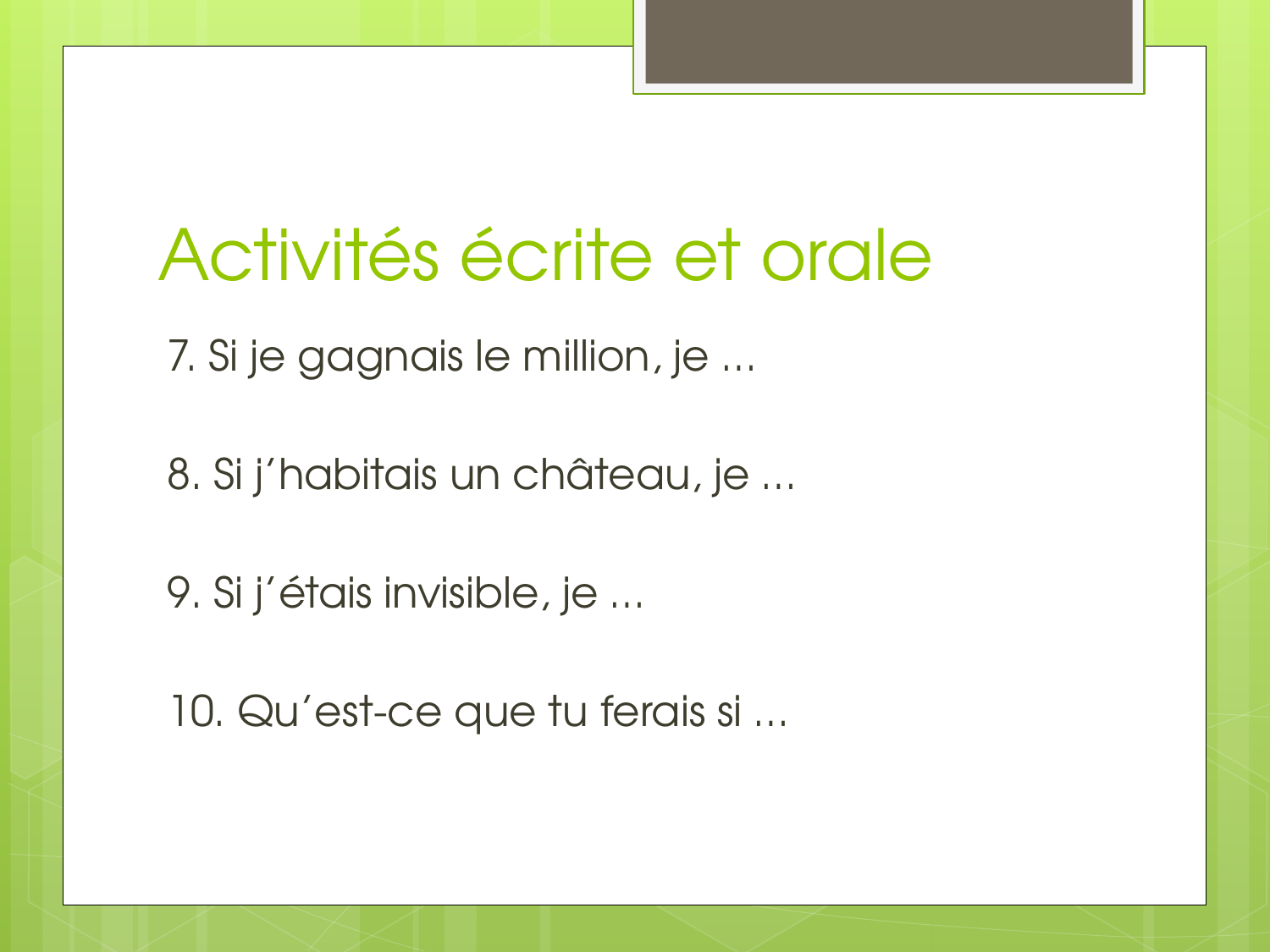

# Activités écrite et orale
7. Si je gagnais le million, je …

8. Si j’habitais un château, je …

9. Si j’étais invisible, je …

10. Qu’est-ce que tu ferais si …